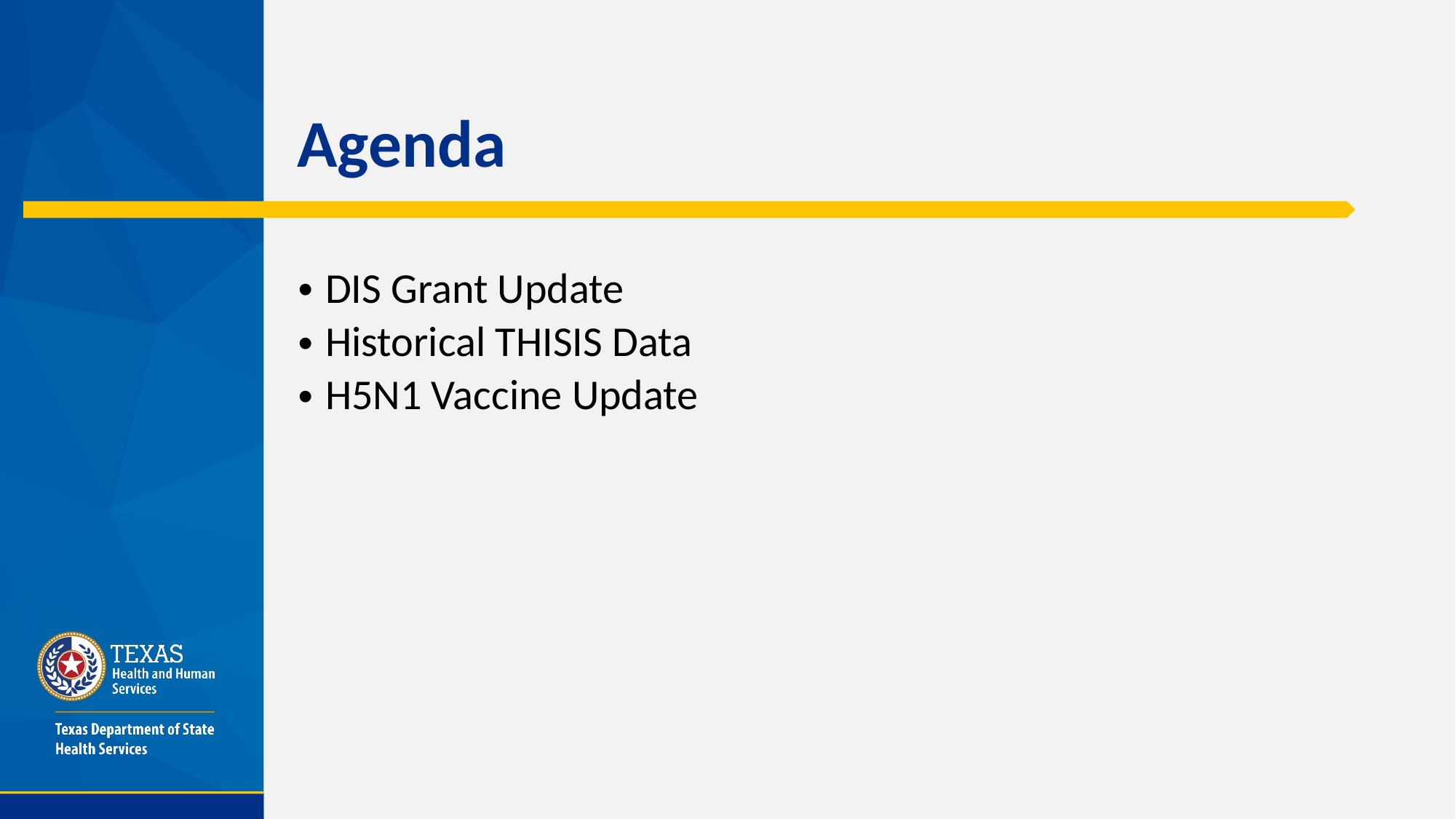

# Agenda
DIS Grant Update
Historical THISIS Data
H5N1 Vaccine Update